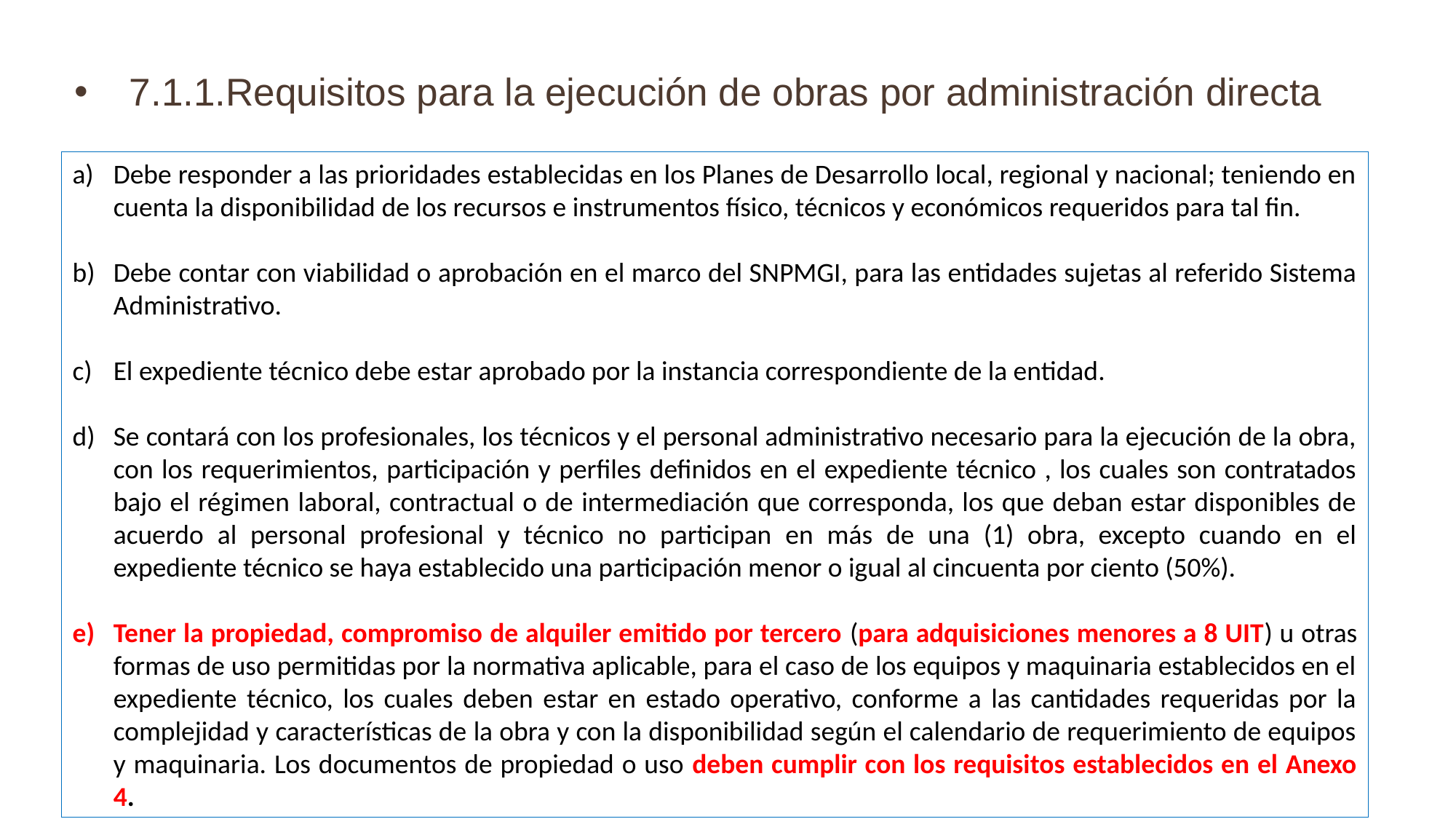

# 7.1.1.Requisitos para la ejecución de obras por administración directa
Debe responder a las prioridades establecidas en los Planes de Desarrollo local, regional y nacional; teniendo en cuenta la disponibilidad de los recursos e instrumentos físico, técnicos y económicos requeridos para tal fin.

Debe contar con viabilidad o aprobación en el marco del SNPMGI, para las entidades sujetas al referido Sistema Administrativo.

El expediente técnico debe estar aprobado por la instancia correspondiente de la entidad.

Se contará con los profesionales, los técnicos y el personal administrativo necesario para la ejecución de la obra, con los requerimientos, participación y perfiles definidos en el expediente técnico , los cuales son contratados bajo el régimen laboral, contractual o de intermediación que corresponda, los que deban estar disponibles de acuerdo al personal profesional y técnico no participan en más de una (1) obra, excepto cuando en el expediente técnico se haya establecido una participación menor o igual al cincuenta por ciento (50%).

Tener la propiedad, compromiso de alquiler emitido por tercero (para adquisiciones menores a 8 UIT) u otras formas de uso permitidas por la normativa aplicable, para el caso de los equipos y maquinaria establecidos en el expediente técnico, los cuales deben estar en estado operativo, conforme a las cantidades requeridas por la complejidad y características de la obra y con la disponibilidad según el calendario de requerimiento de equipos y maquinaria. Los documentos de propiedad o uso deben cumplir con los requisitos establecidos en el Anexo 4.